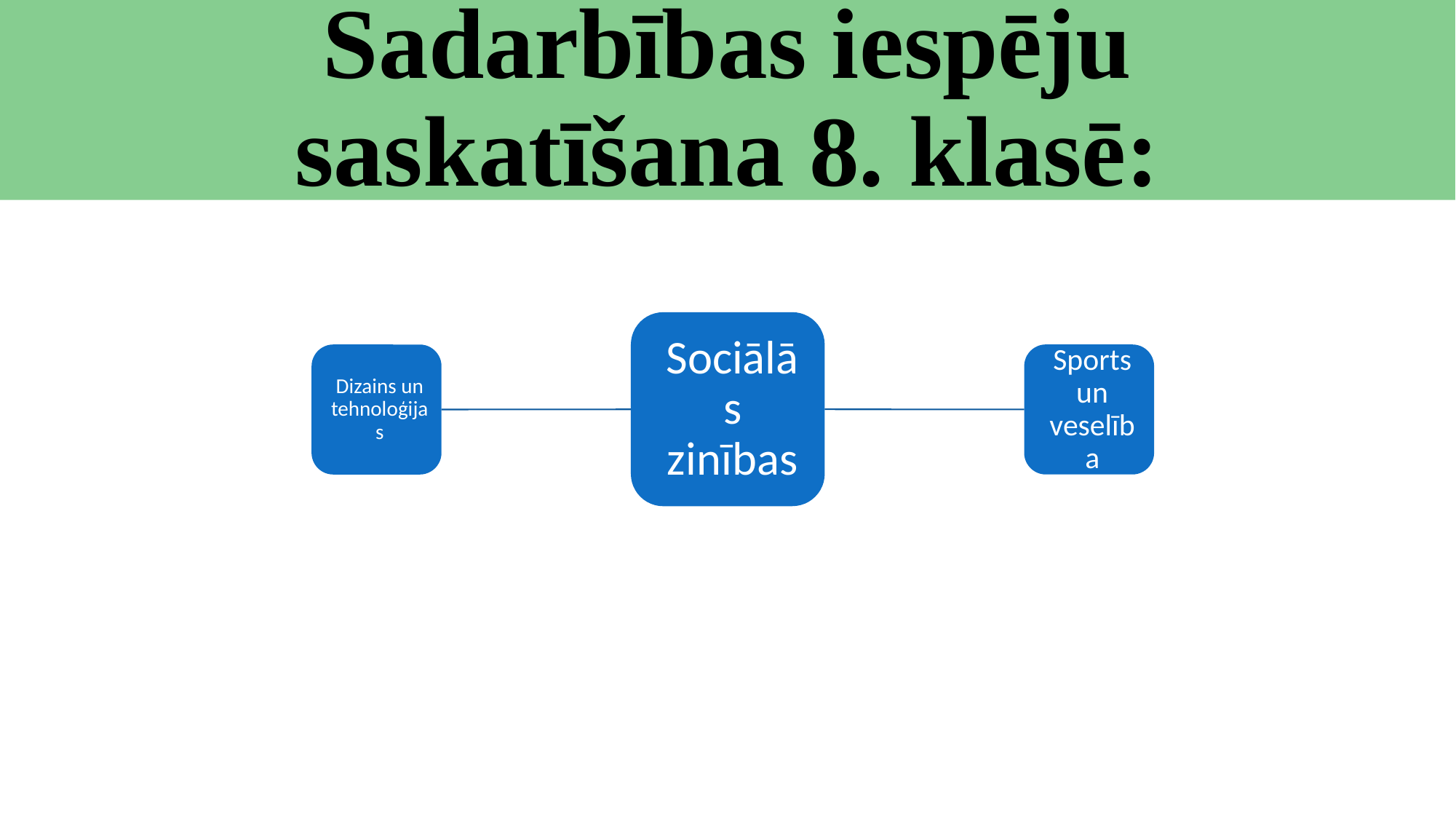

# Sadarbības iespēju saskatīšana 8. klasē:
Sociālās zinības
Dizains un tehnoloģijas
Sports un veselība